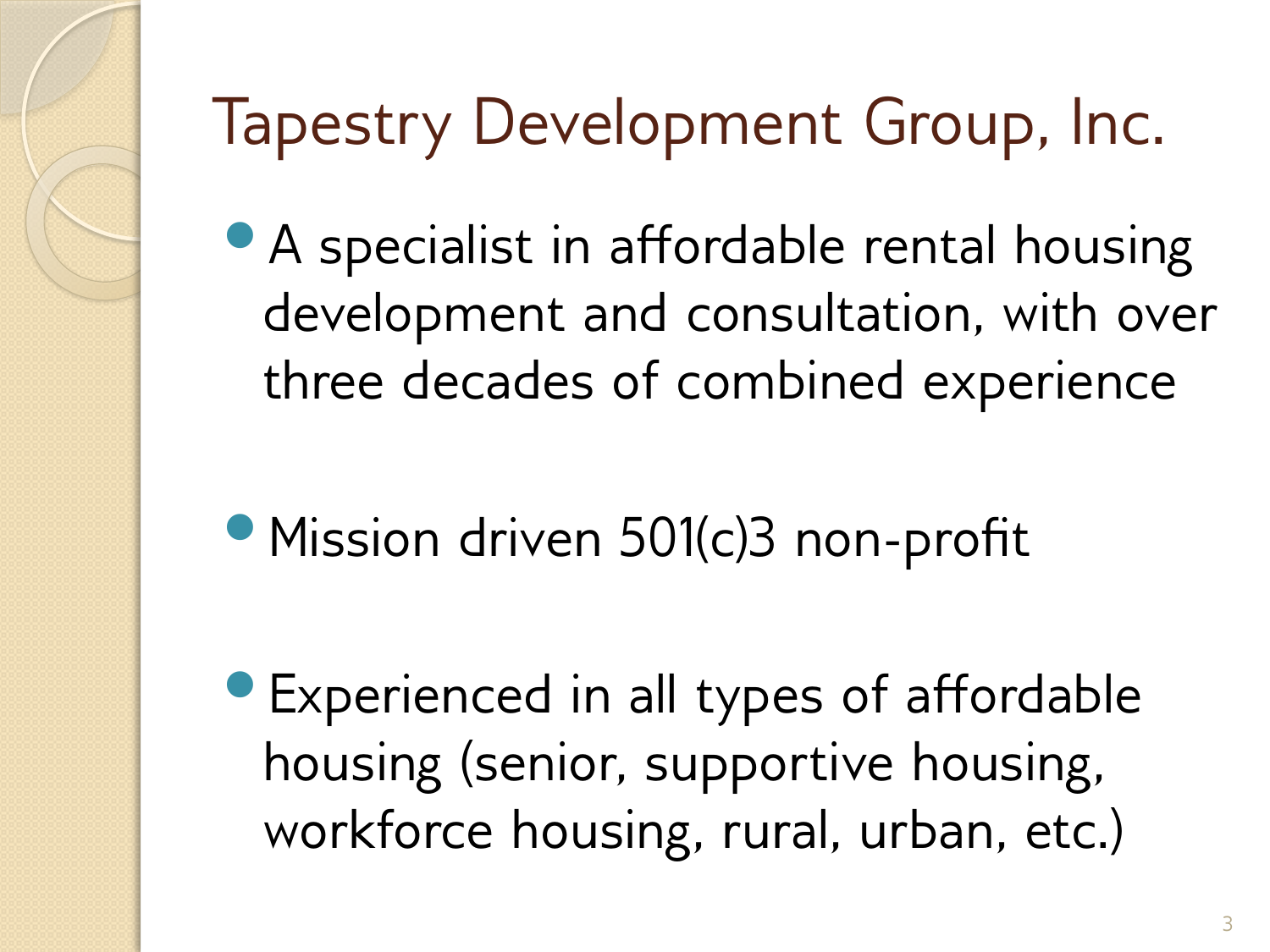

# Tapestry Development Group, Inc.
A specialist in affordable rental housing development and consultation, with over three decades of combined experience

Mission driven 501(c)3 non-profit

Experienced in all types of affordable housing (senior, supportive housing, workforce housing, rural, urban, etc.)

3